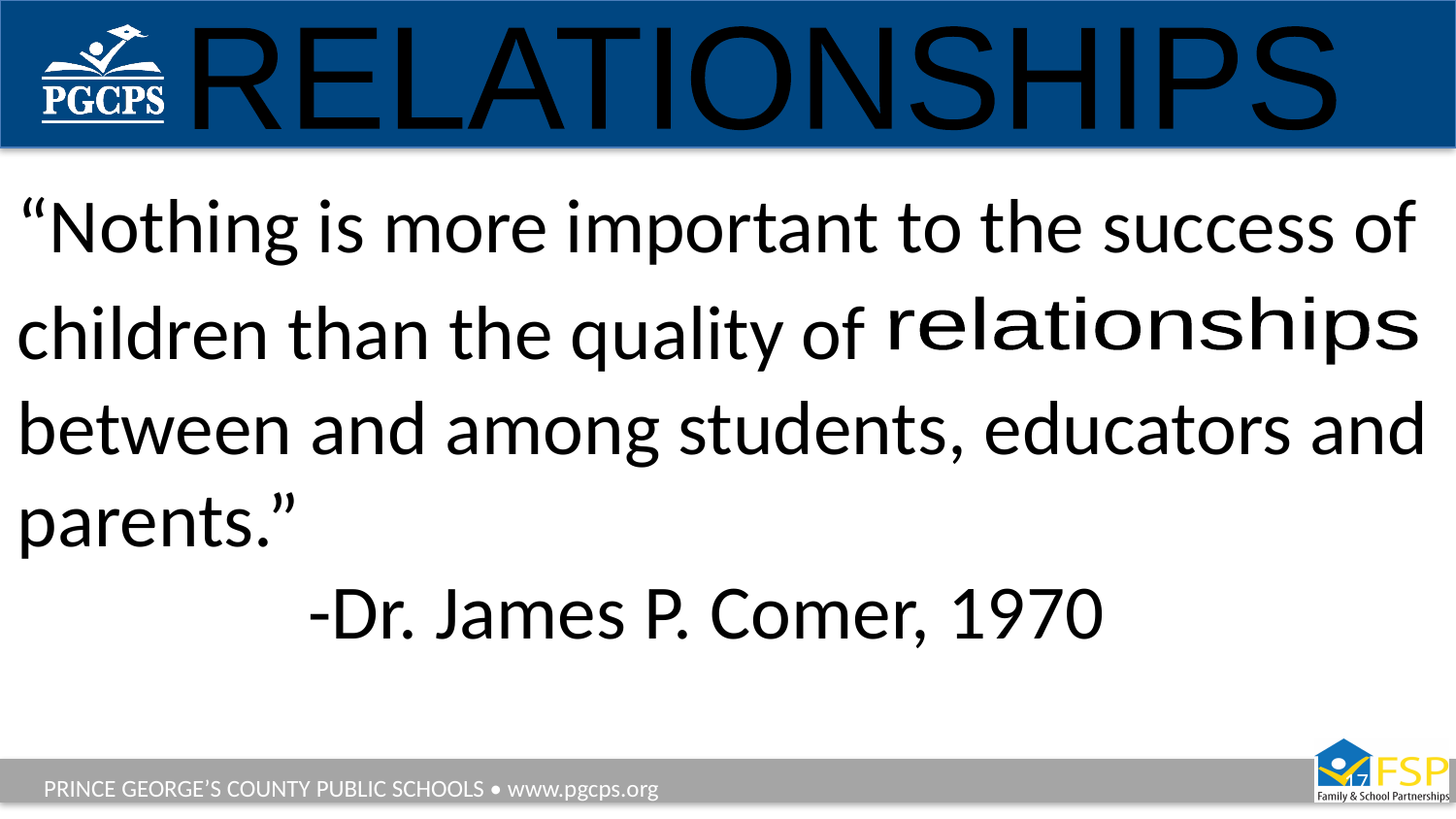

RELATIONSHIPS
“Nothing is more important to the success of children than the quality of                         between and among students, educators and parents.”
		-Dr. James P. Comer, 1970

relationships
17